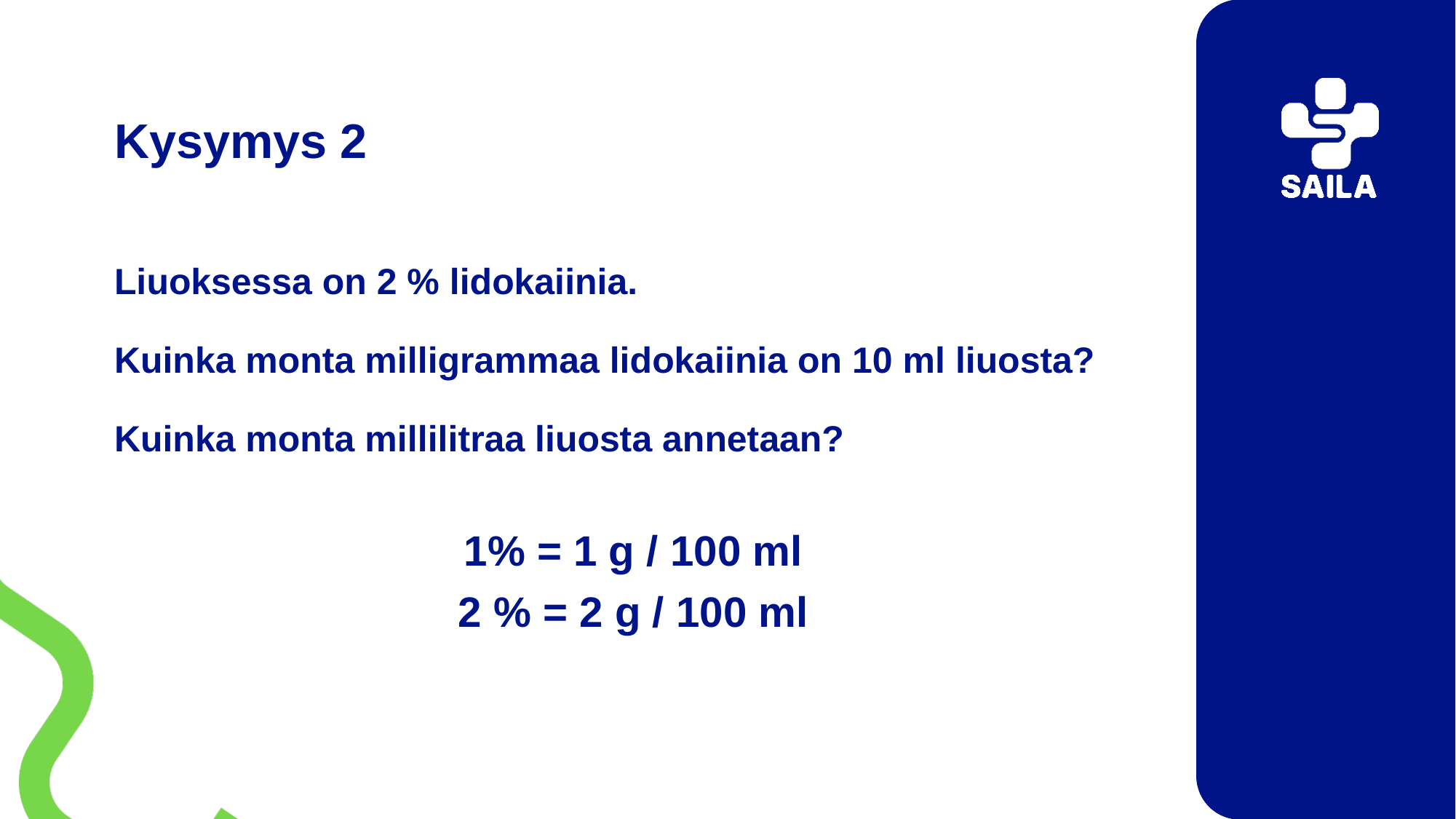

# Kysymys 2
Liuoksessa on 2 % lidokaiinia.
Kuinka monta milligrammaa lidokaiinia on 10 ml liuosta?
Kuinka monta millilitraa liuosta annetaan?

1% = 1 g / 100 ml
2 % = 2 g / 100 ml